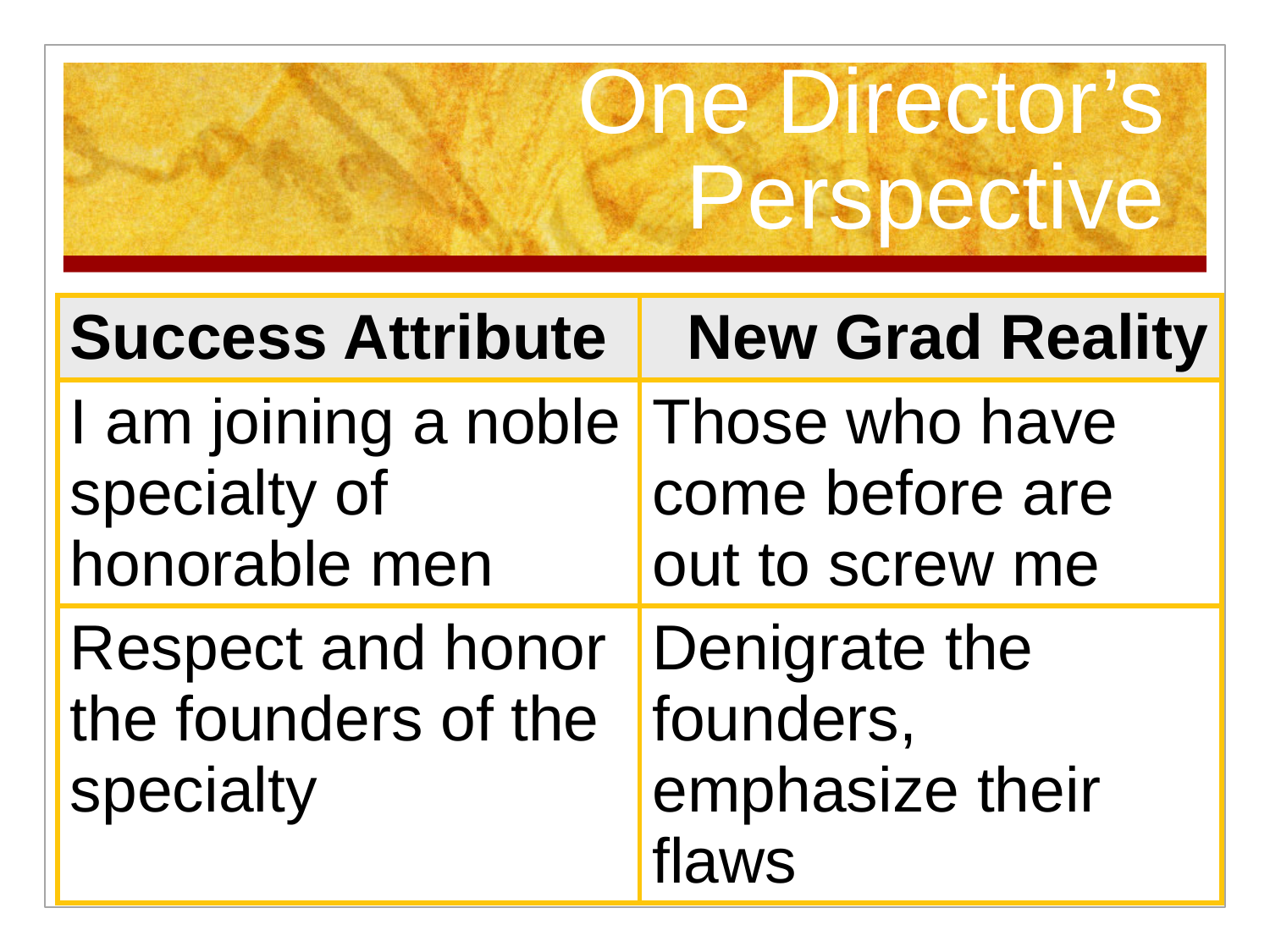

# One Director’s Perspective
| Success Attribute | New Grad Reality |
| --- | --- |
| I am joining a noble specialty of honorable men | Those who have come before are out to screw me |
| Respect and honor the founders of the specialty | Denigrate the founders, emphasize their flaws |